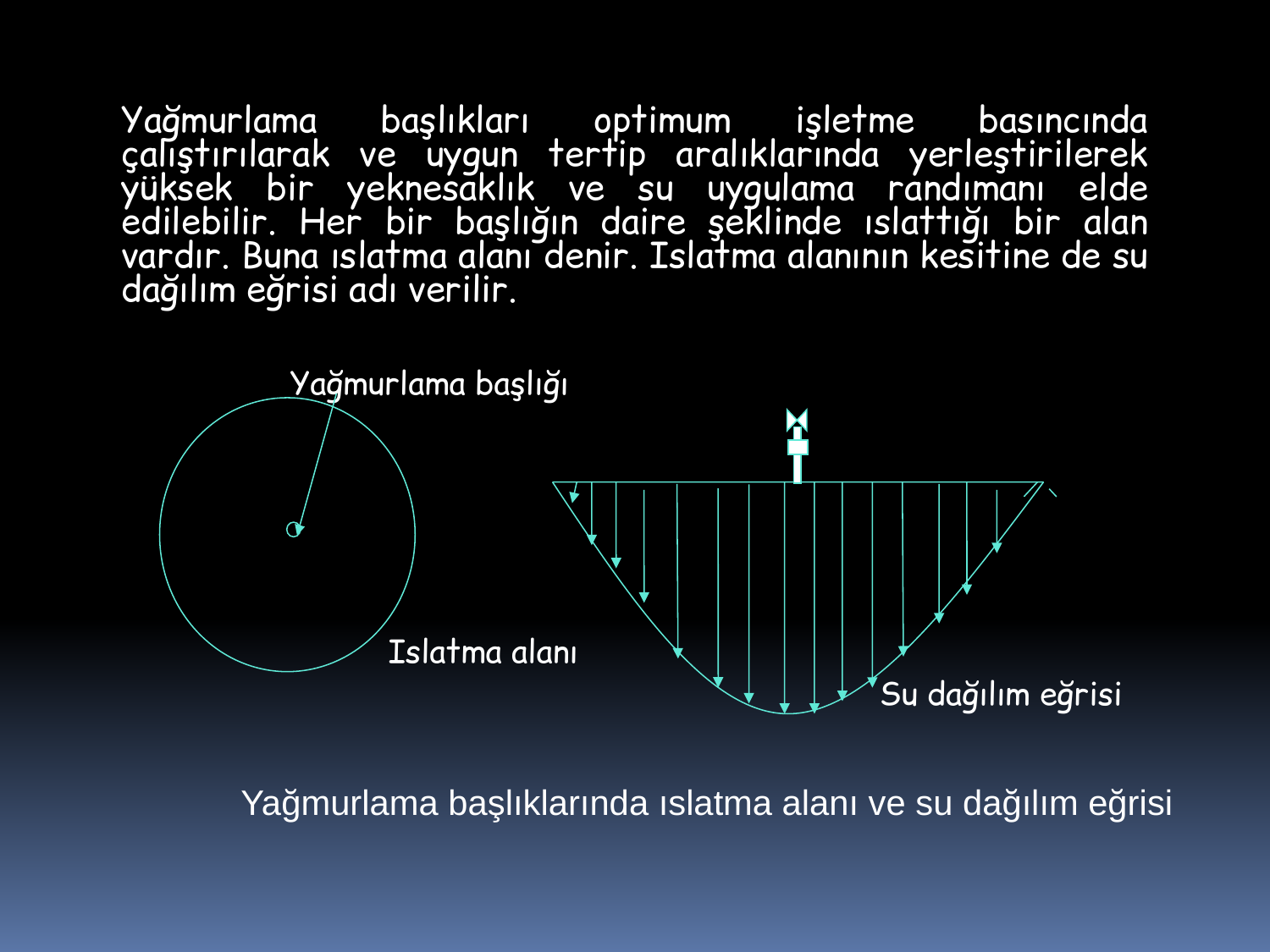

Yağmurlama başlıkları optimum işletme basıncında çalıştırılarak ve uygun tertip aralıklarında yerleştirilerek yüksek bir yeknesaklık ve su uygulama randımanı elde edilebilir. Her bir başlığın daire şeklinde ıslattığı bir alan vardır. Buna ıslatma alanı denir. Islatma alanının kesitine de su dağılım eğrisi adı verilir.
Yağmurlama başlığı

Islatma alanı
Su dağılım eğrisi
Yağmurlama başlıklarında ıslatma alanı ve su dağılım eğrisi